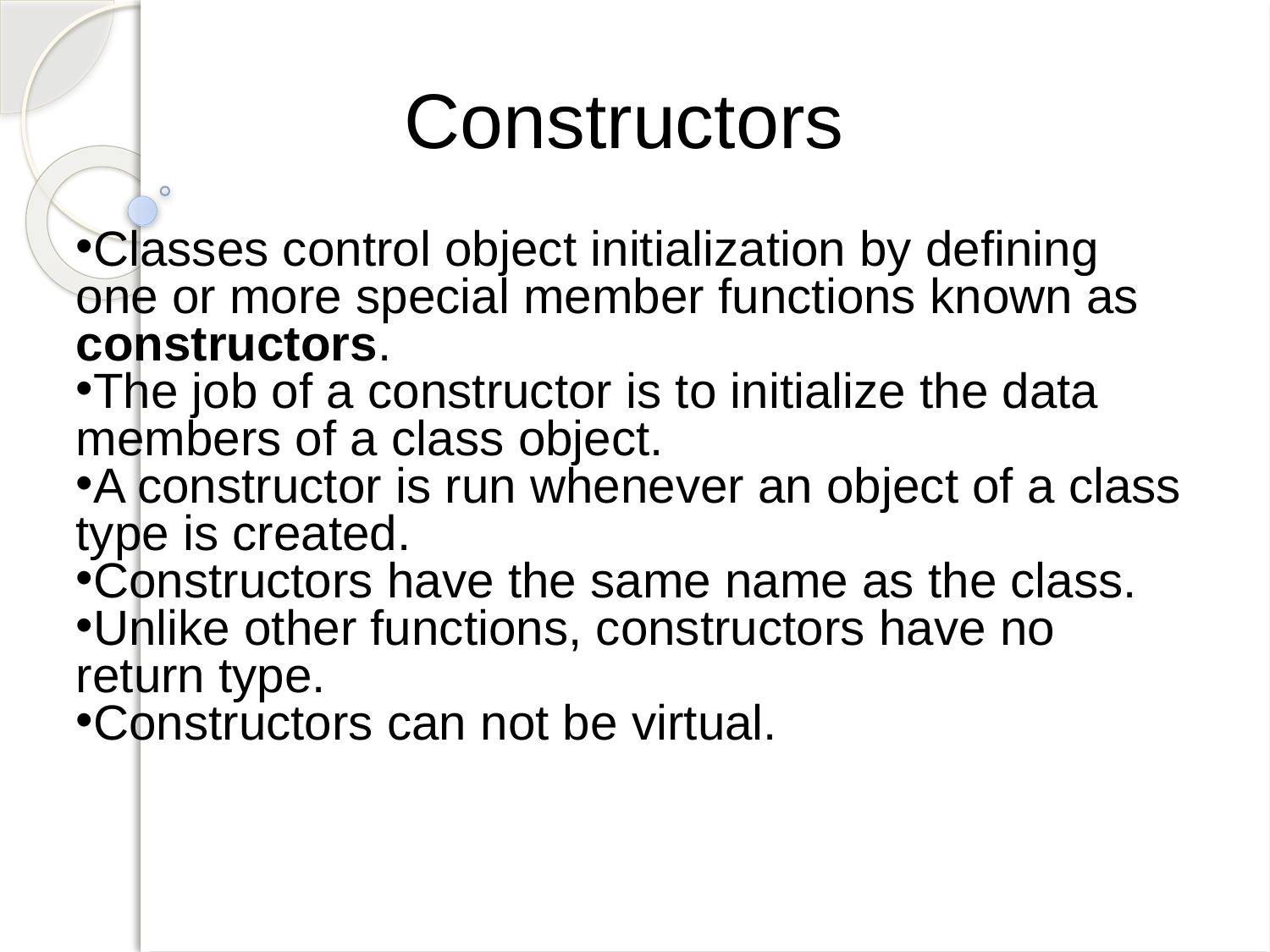

Constructors
Classes control object initialization by defining one or more special member functions known as constructors.
The job of a constructor is to initialize the data members of a class object.
A constructor is run whenever an object of a class type is created.
Constructors have the same name as the class.
Unlike other functions, constructors have no return type.
Constructors can not be virtual.